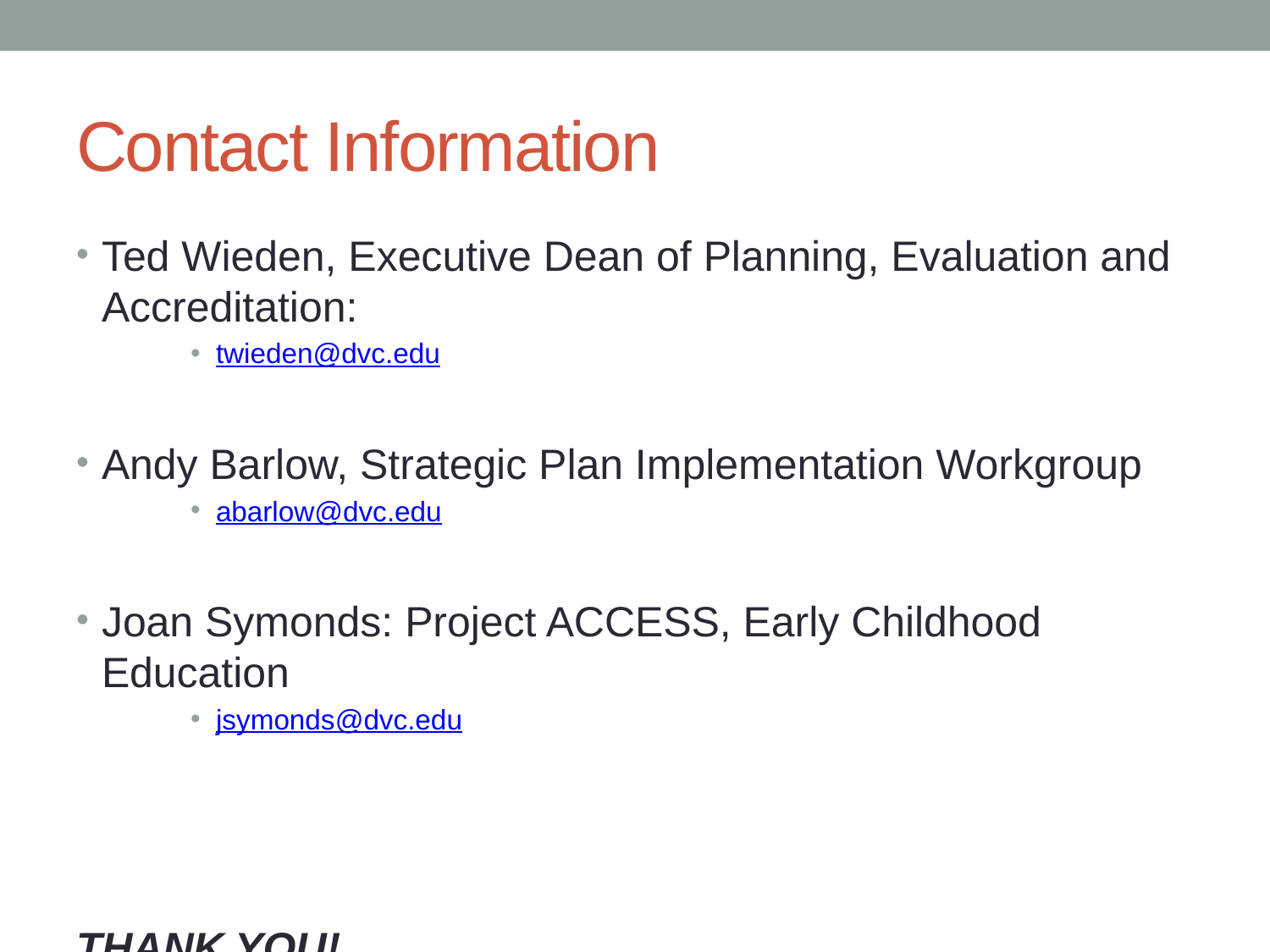

# Contact Information
Ted Wieden, Executive Dean of Planning, Evaluation and Accreditation:
twieden@dvc.edu

Andy Barlow, Strategic Plan Implementation Workgroup
abarlow@dvc.edu

Joan Symonds: Project ACCESS, Early Childhood Education
jsymonds@dvc.edu

THANK YOU!